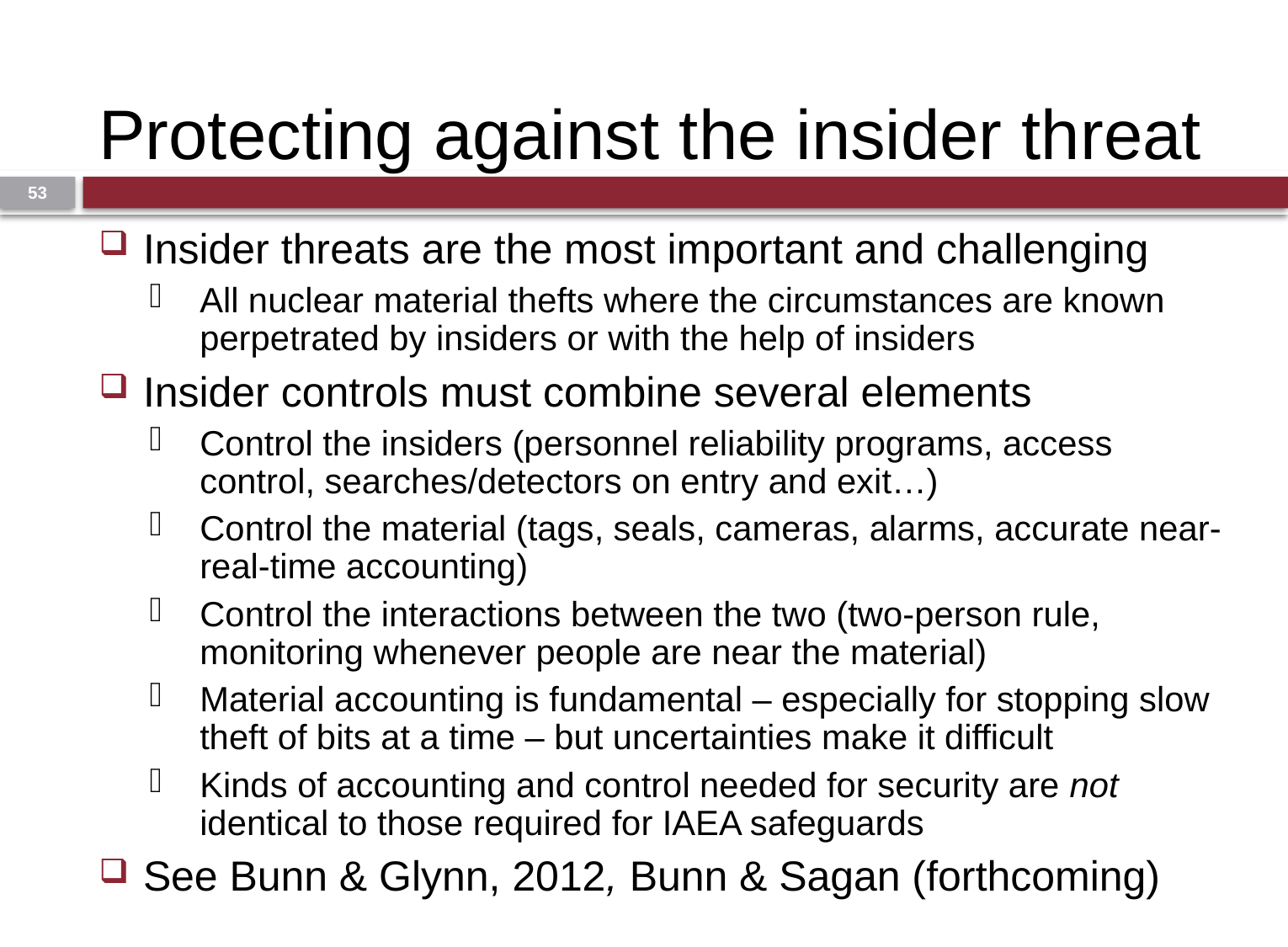

# Protecting against the insider threat
53
Insider threats are the most important and challenging
All nuclear material thefts where the circumstances are known perpetrated by insiders or with the help of insiders
Insider controls must combine several elements
Control the insiders (personnel reliability programs, access control, searches/detectors on entry and exit…)
Control the material (tags, seals, cameras, alarms, accurate near-real-time accounting)
Control the interactions between the two (two-person rule, monitoring whenever people are near the material)
Material accounting is fundamental – especially for stopping slow theft of bits at a time – but uncertainties make it difficult
Kinds of accounting and control needed for security are not identical to those required for IAEA safeguards
See Bunn & Glynn, 2012, Bunn & Sagan (forthcoming)